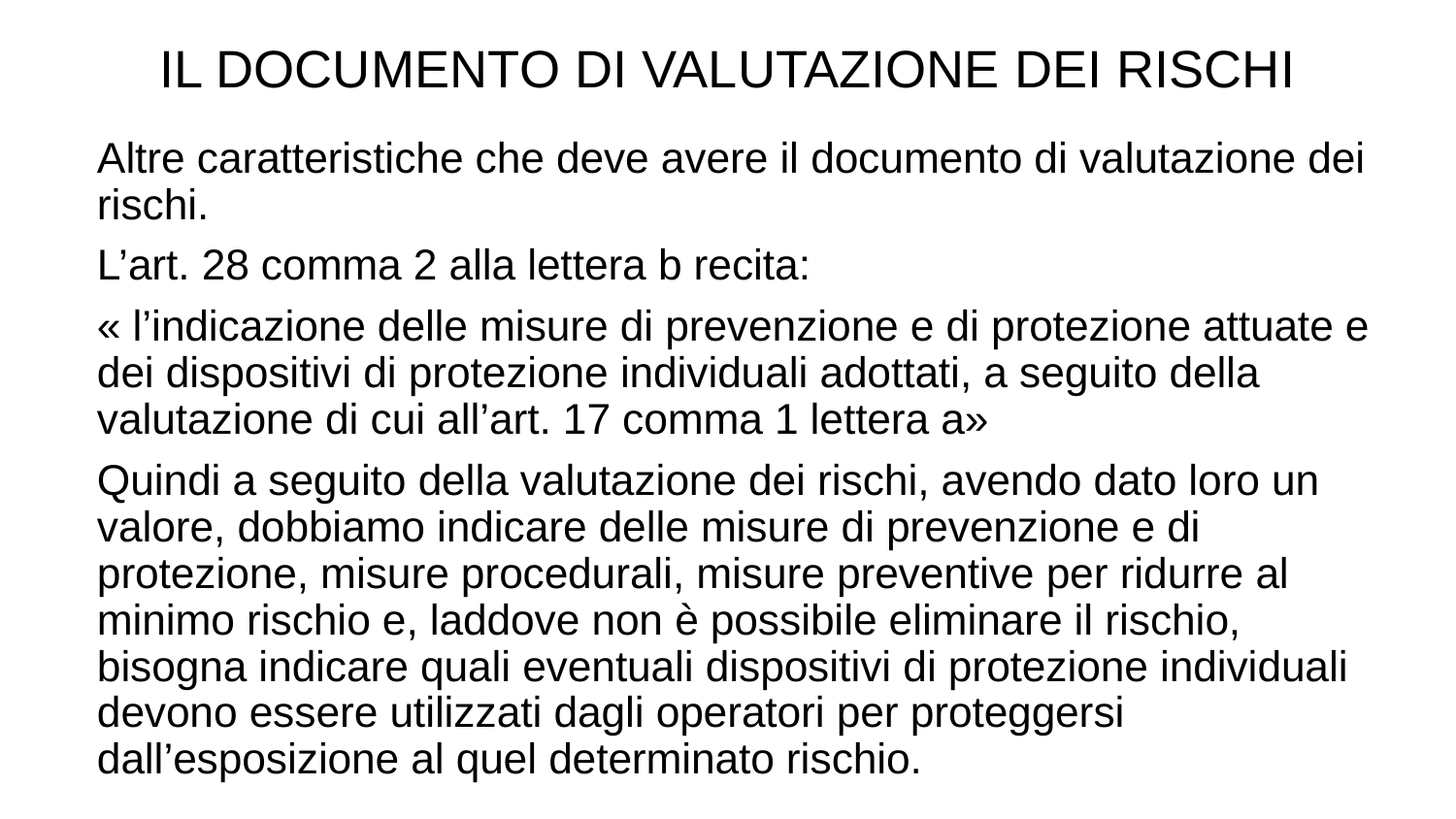

IL DOCUMENTO DI VALUTAZIONE DEI RISCHI
Altre caratteristiche che deve avere il documento di valutazione dei rischi.
L’art. 28 comma 2 alla lettera b recita:
« l’indicazione delle misure di prevenzione e di protezione attuate e dei dispositivi di protezione individuali adottati, a seguito della valutazione di cui all’art. 17 comma 1 lettera a»
Quindi a seguito della valutazione dei rischi, avendo dato loro un valore, dobbiamo indicare delle misure di prevenzione e di protezione, misure procedurali, misure preventive per ridurre al minimo rischio e, laddove non è possibile eliminare il rischio, bisogna indicare quali eventuali dispositivi di protezione individuali devono essere utilizzati dagli operatori per proteggersi dall’esposizione al quel determinato rischio.